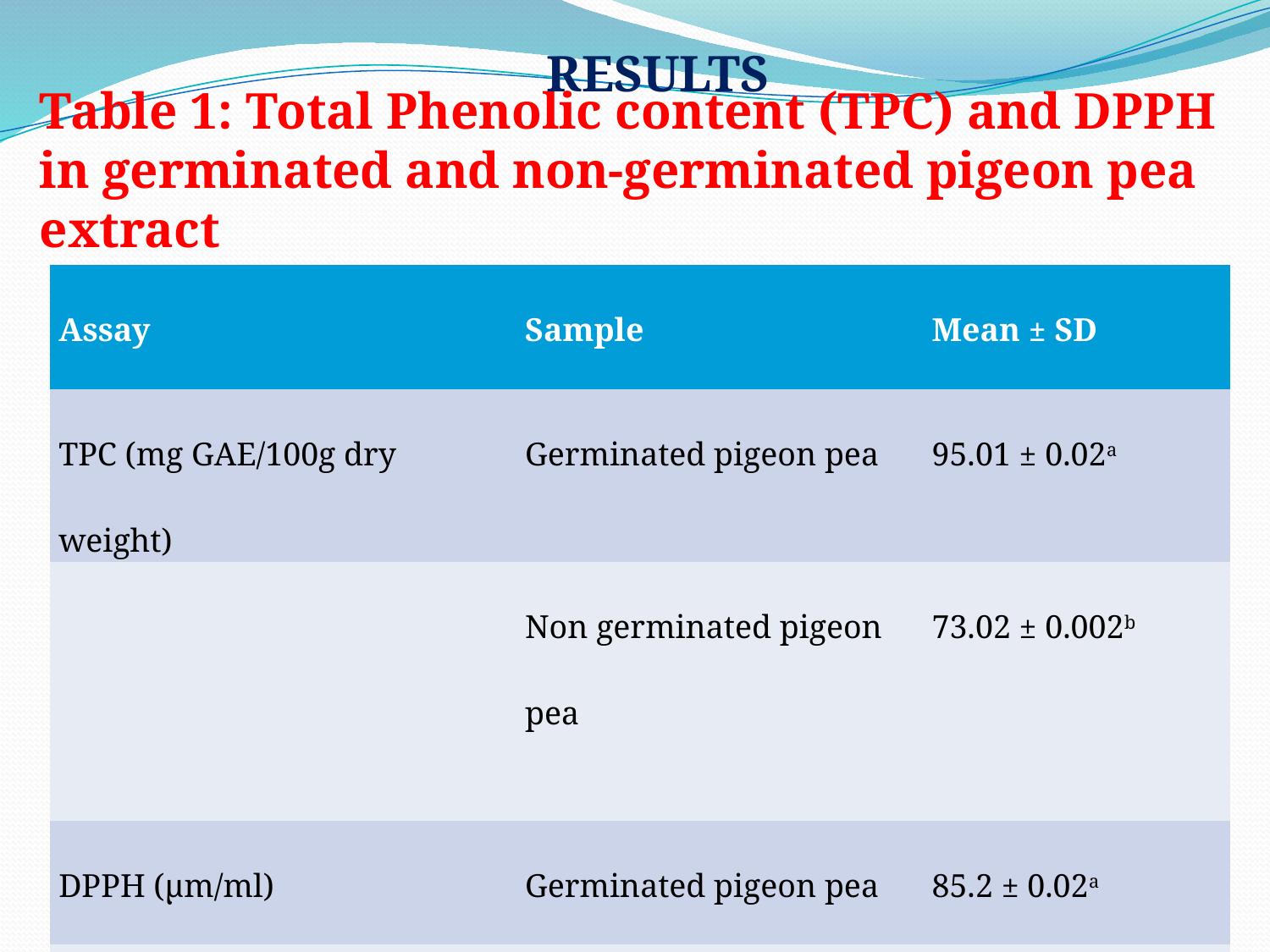

RESULTS
# Table 1: Total Phenolic content (TPC) and DPPH in germinated and non-germinated pigeon pea extract
| Assay | Sample | Mean ± SD |
| --- | --- | --- |
| TPC (mg GAE/100g dry weight) | Germinated pigeon pea | 95.01 ± 0.02a |
|  | Non germinated pigeon pea | 73.02 ± 0.002b |
| DPPH (µm/ml) | Germinated pigeon pea | 85.2 ± 0.02a |
|  | Non germinated pigeon pea | 52.1 ± 0.04 b |